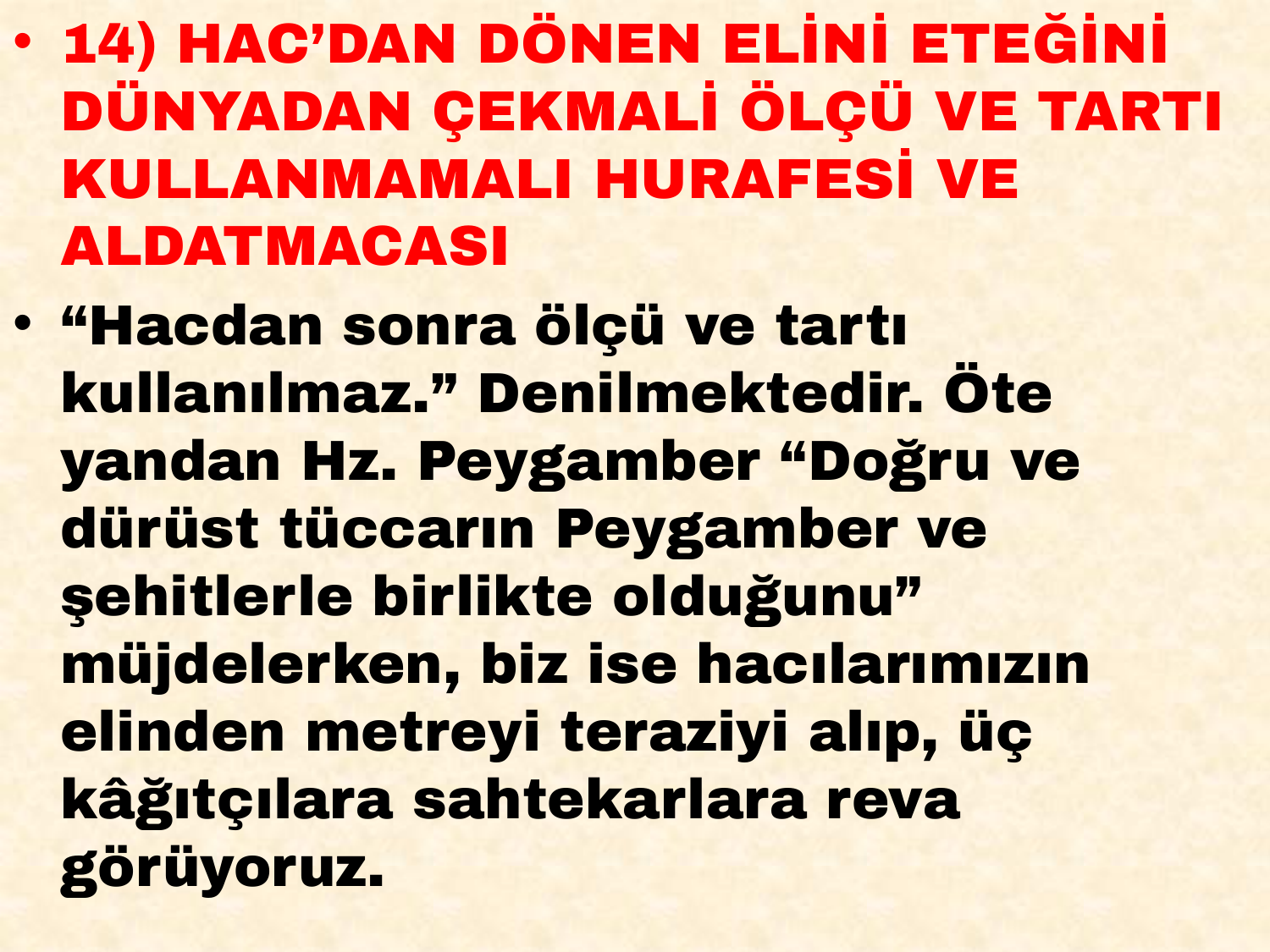

14) HAC’DAN DÖNEN ELİNİ ETEĞİNİ DÜNYADAN ÇEKMALİ ÖLÇÜ VE TARTI KULLANMAMALI HURAFESİ VE ALDATMACASI
“Hacdan sonra ölçü ve tartı kullanılmaz.” Denilmektedir. Öte yandan Hz. Peygamber “Doğru ve dürüst tüccarın Peygamber ve şehitlerle birlikte olduğunu” müjdelerken, biz ise hacılarımızın elinden metreyi teraziyi alıp, üç kâğıtçılara sahtekarlara reva görüyoruz.